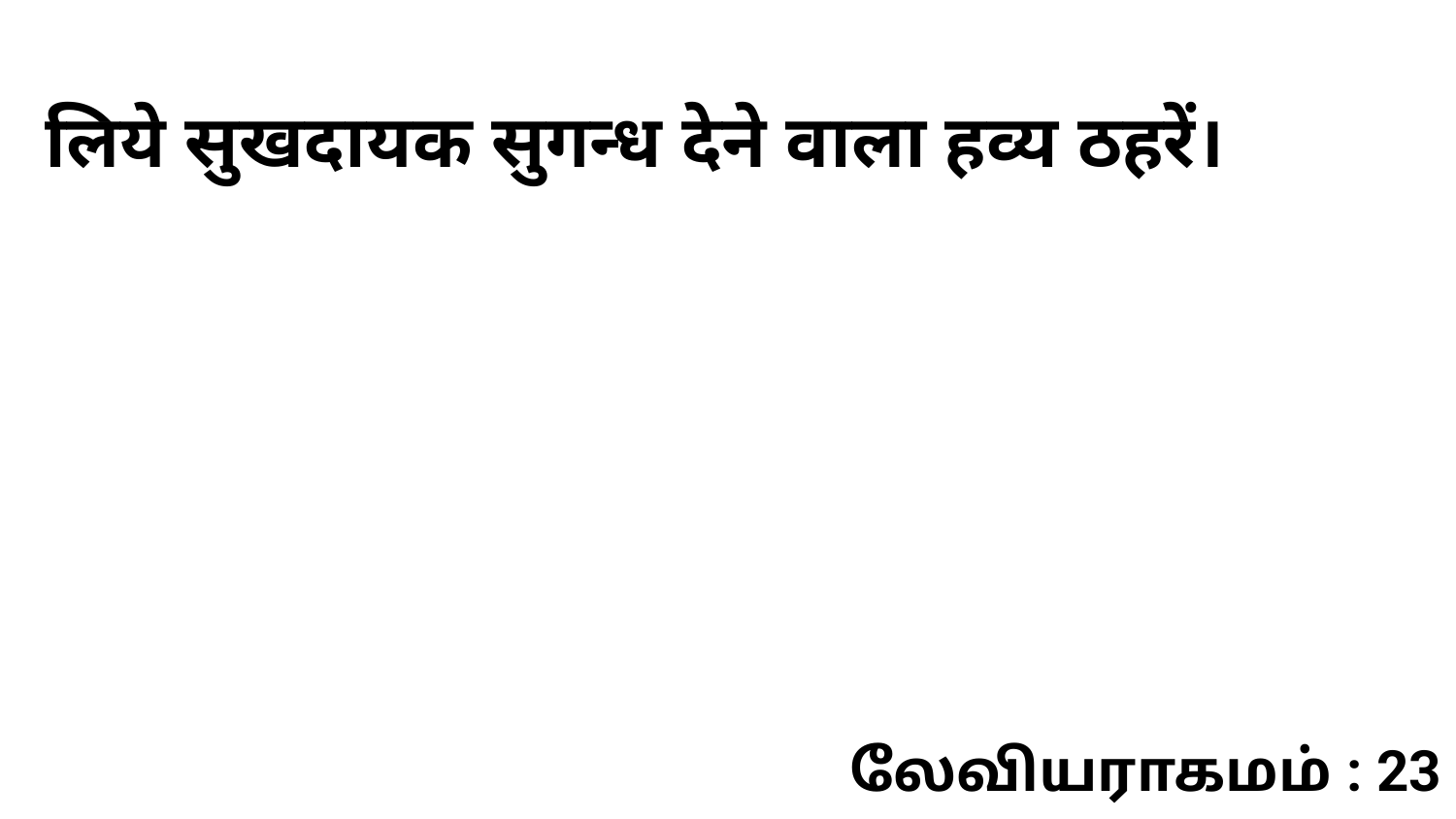

लिये सुखदायक सुगन्ध देने वाला हव्य ठहरें।
லேவியராகமம் : 23